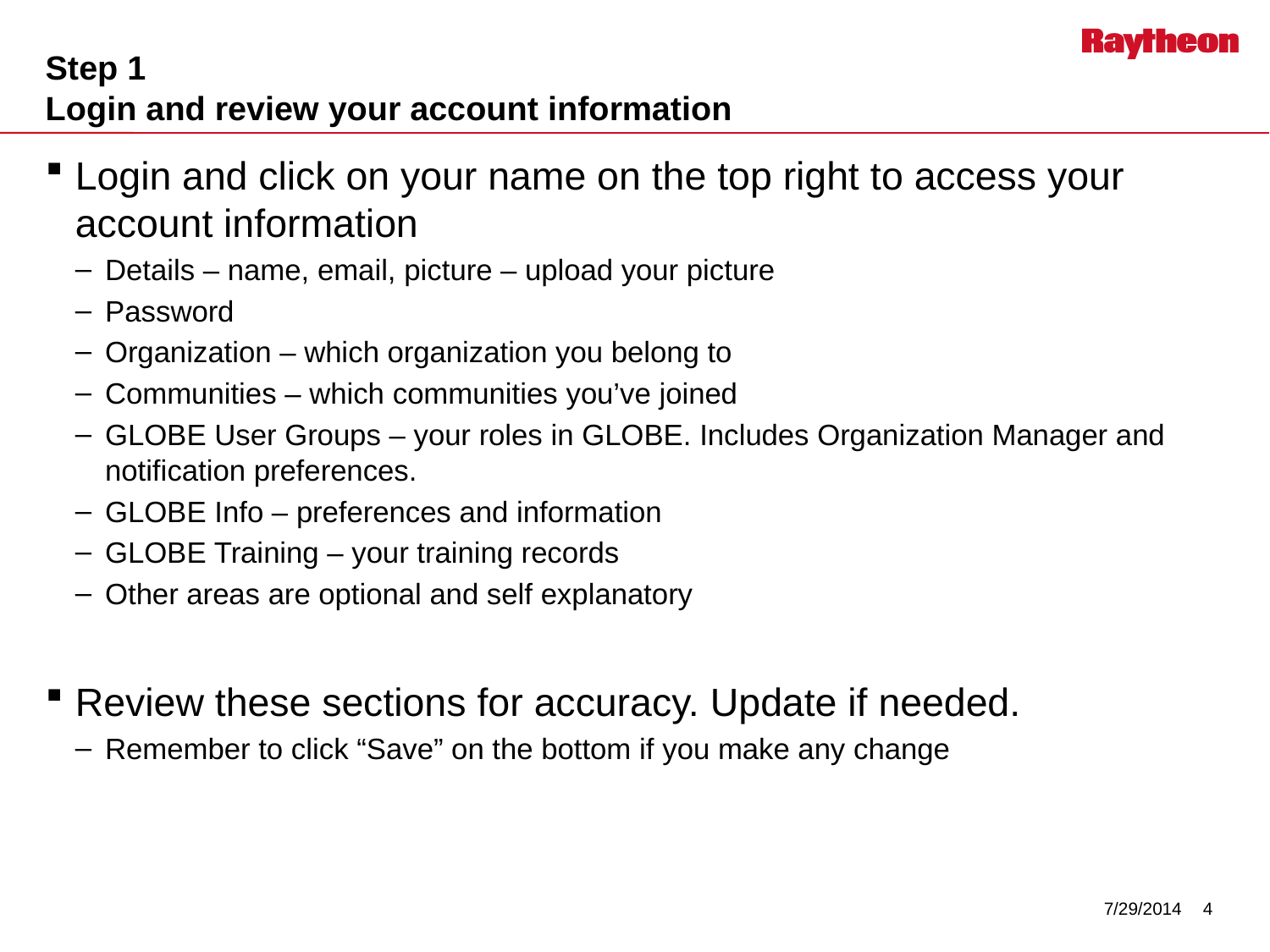

# Step 1 Login and review your account information
Login and click on your name on the top right to access your account information
Details – name, email, picture – upload your picture
Password
Organization – which organization you belong to
Communities – which communities you’ve joined
GLOBE User Groups – your roles in GLOBE. Includes Organization Manager and notification preferences.
GLOBE Info – preferences and information
GLOBE Training – your training records
Other areas are optional and self explanatory

Review these sections for accuracy. Update if needed.
Remember to click “Save” on the bottom if you make any change
7/29/2014
4